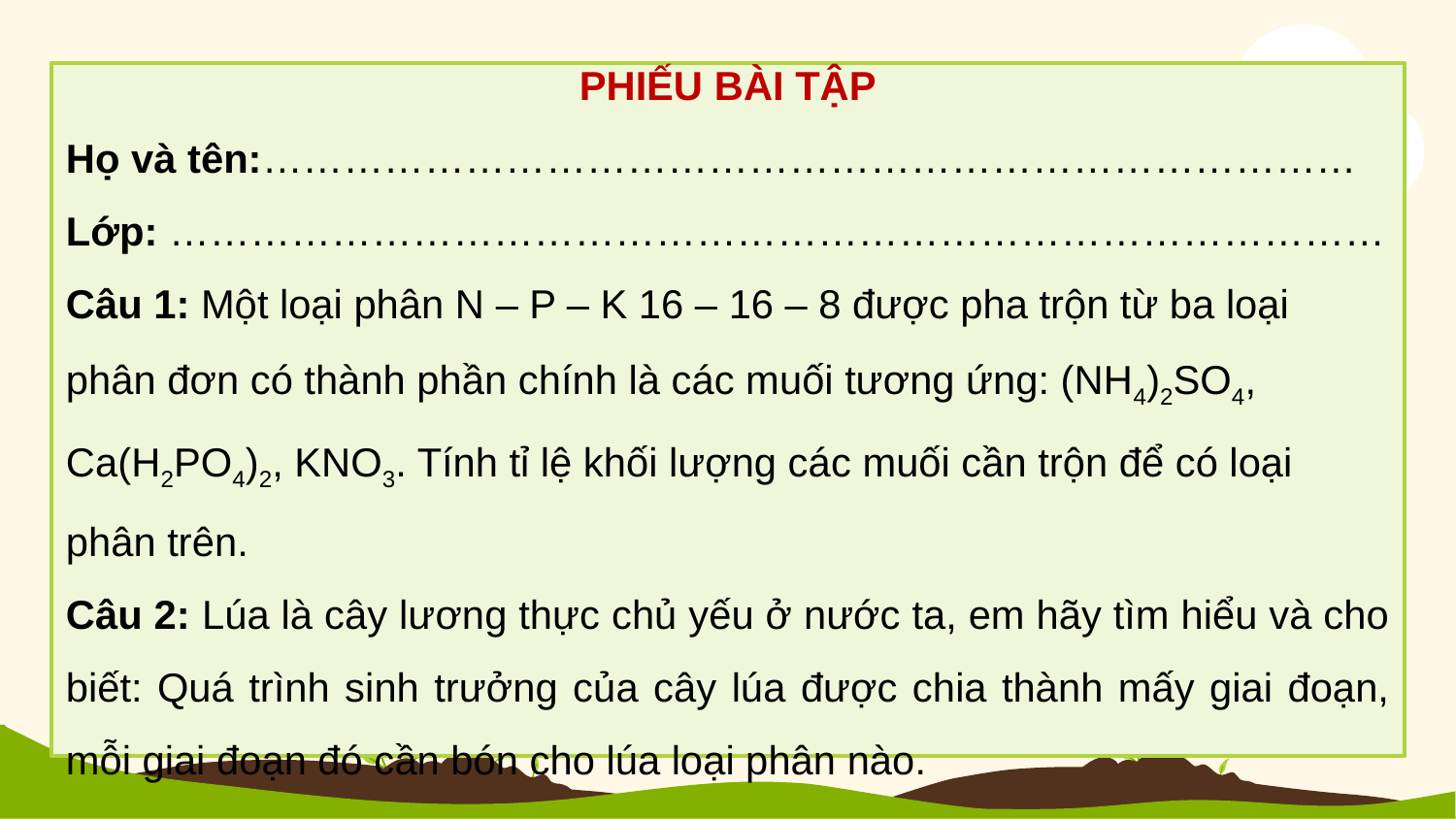

PHIẾU BÀI TẬP
Họ và tên:………………………………………………………………………
Lớp: ………………………………………………………………………………
Câu 1: Một loại phân N – P – K 16 – 16 – 8 được pha trộn từ ba loại phân đơn có thành phần chính là các muối tương ứng: (NH4)2SO4, Ca(H2PO4)2, KNO3. Tính tỉ lệ khối lượng các muối cần trộn để có loại phân trên.
Câu 2: Lúa là cây lương thực chủ yếu ở nước ta, em hãy tìm hiểu và cho biết: Quá trình sinh trưởng của cây lúa được chia thành mấy giai đoạn, mỗi giai đoạn đó cần bón cho lúa loại phân nào.